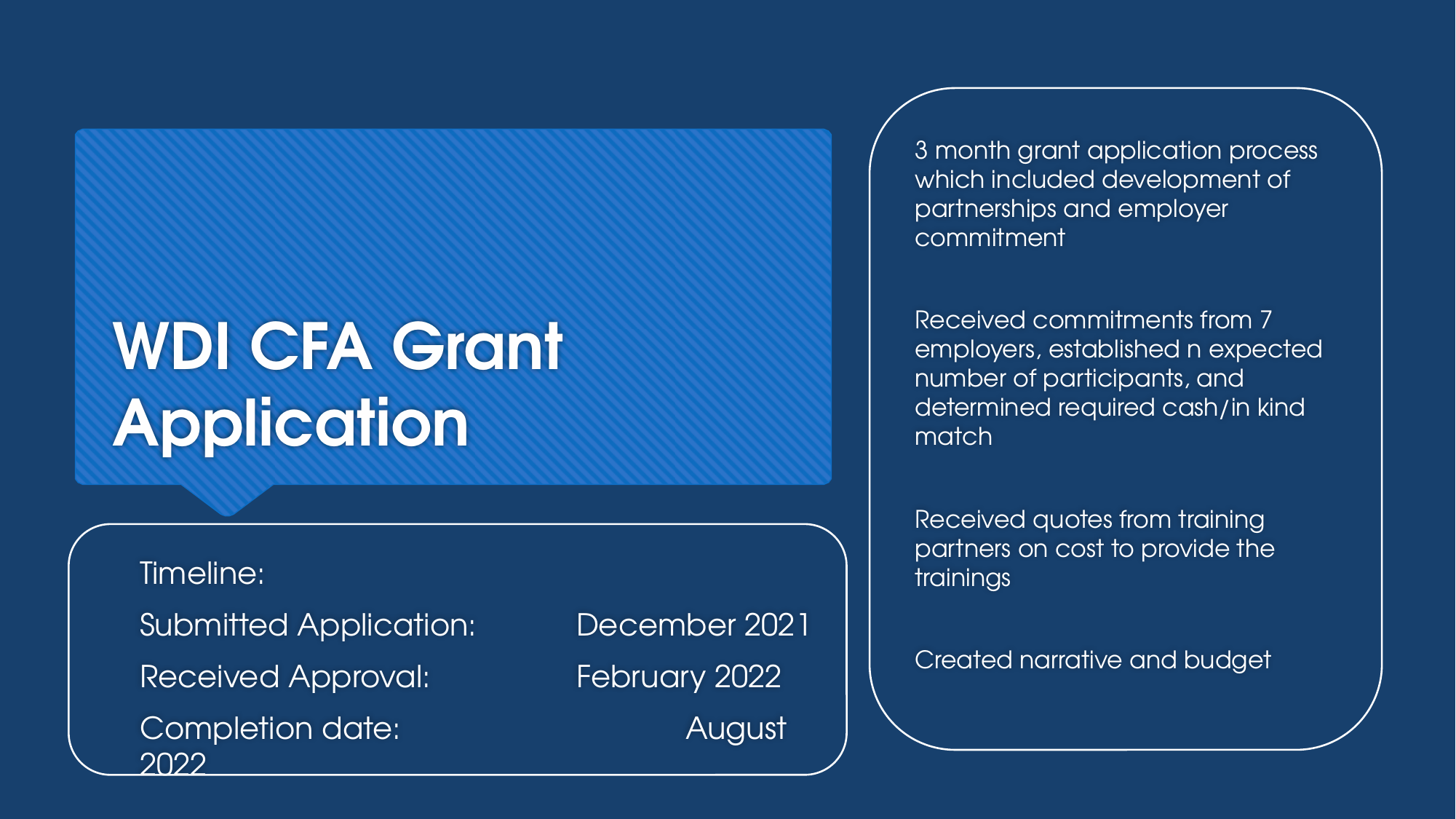

3 month grant application process which included development of partnerships and employer commitment

Received commitments from 7 employers, established n expected number of participants, and determined required cash/in kind match

Received quotes from training partners on cost to provide the trainings

Created narrative and budget
# WDI CFA Grant Application

Timeline:
Submitted Application:	December 2021
Received Approval: 		February 2022
Completion date: 			August 2022